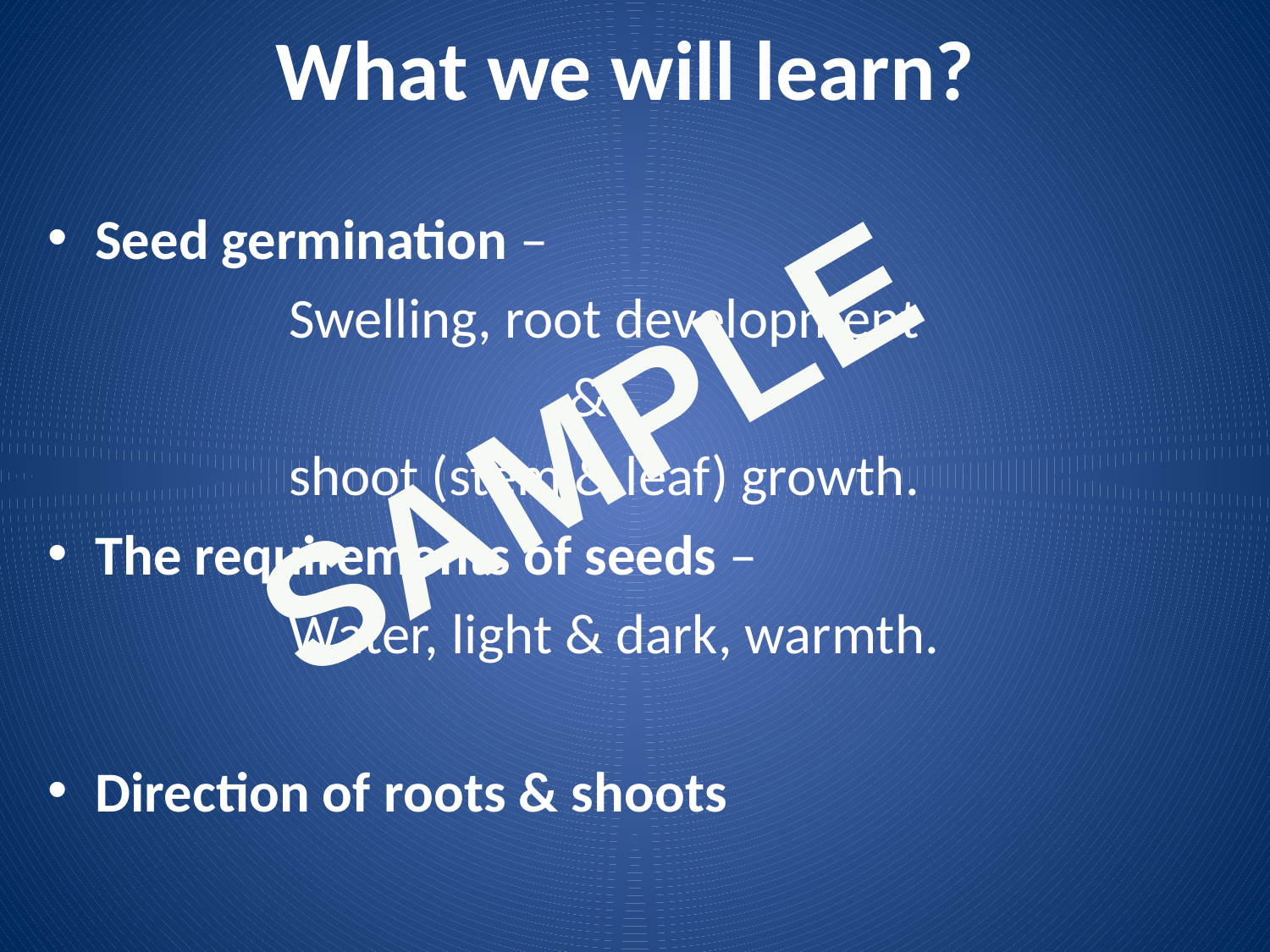

# What we will learn?
Seed germination –
                   Swelling, root development
                                         &
                   shoot (stem & leaf) growth.
The requirements of seeds –
                   Water, light & dark, warmth.

Direction of roots & shoots
SAMPLE